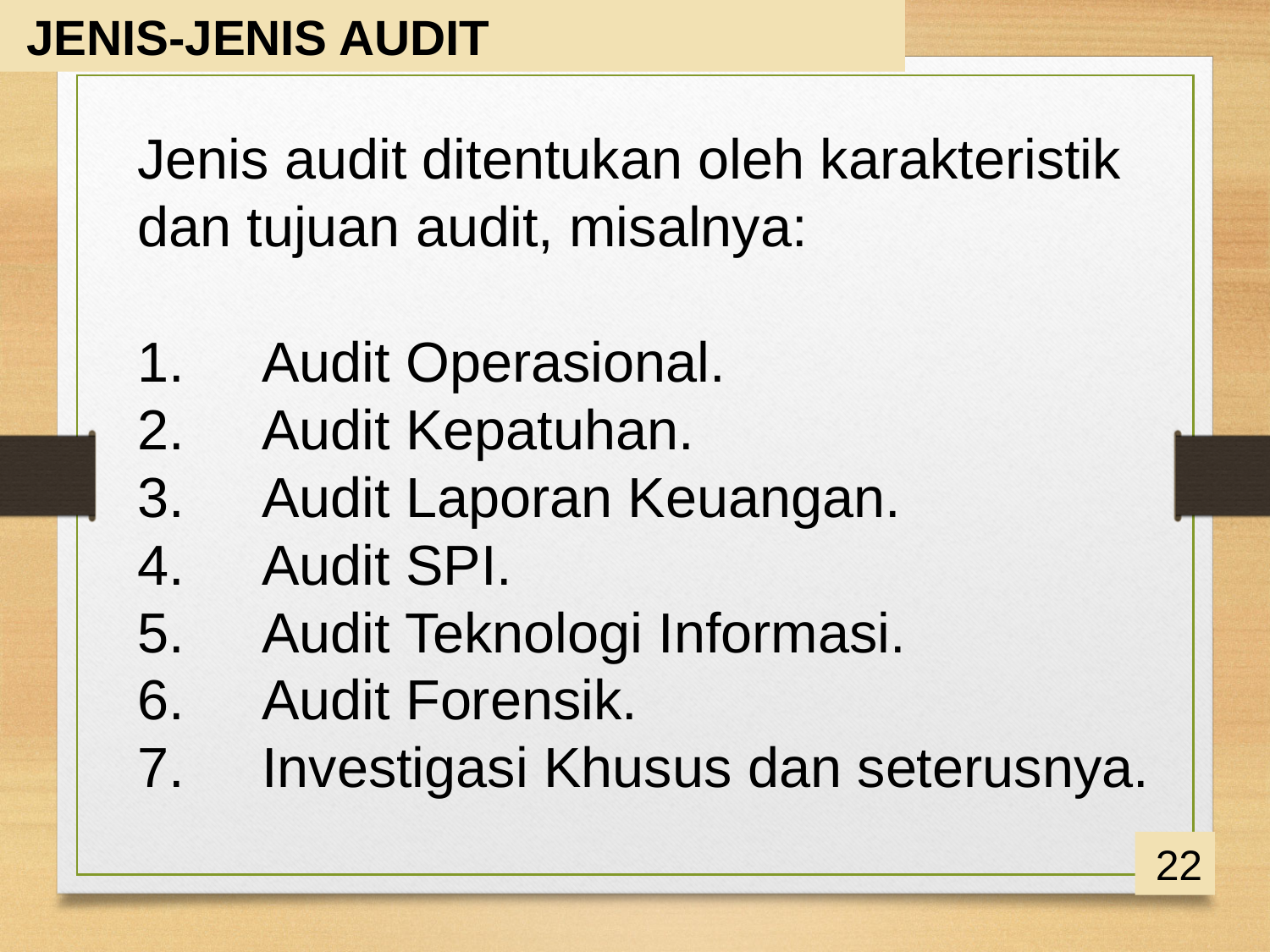

JENIS-JENIS AUDIT
Jenis audit ditentukan oleh karakteristik dan tujuan audit, misalnya:

Audit Operasional.
Audit Kepatuhan.
Audit Laporan Keuangan.
Audit SPI.
Audit Teknologi Informasi.
Audit Forensik.
Investigasi Khusus dan seterusnya.
22